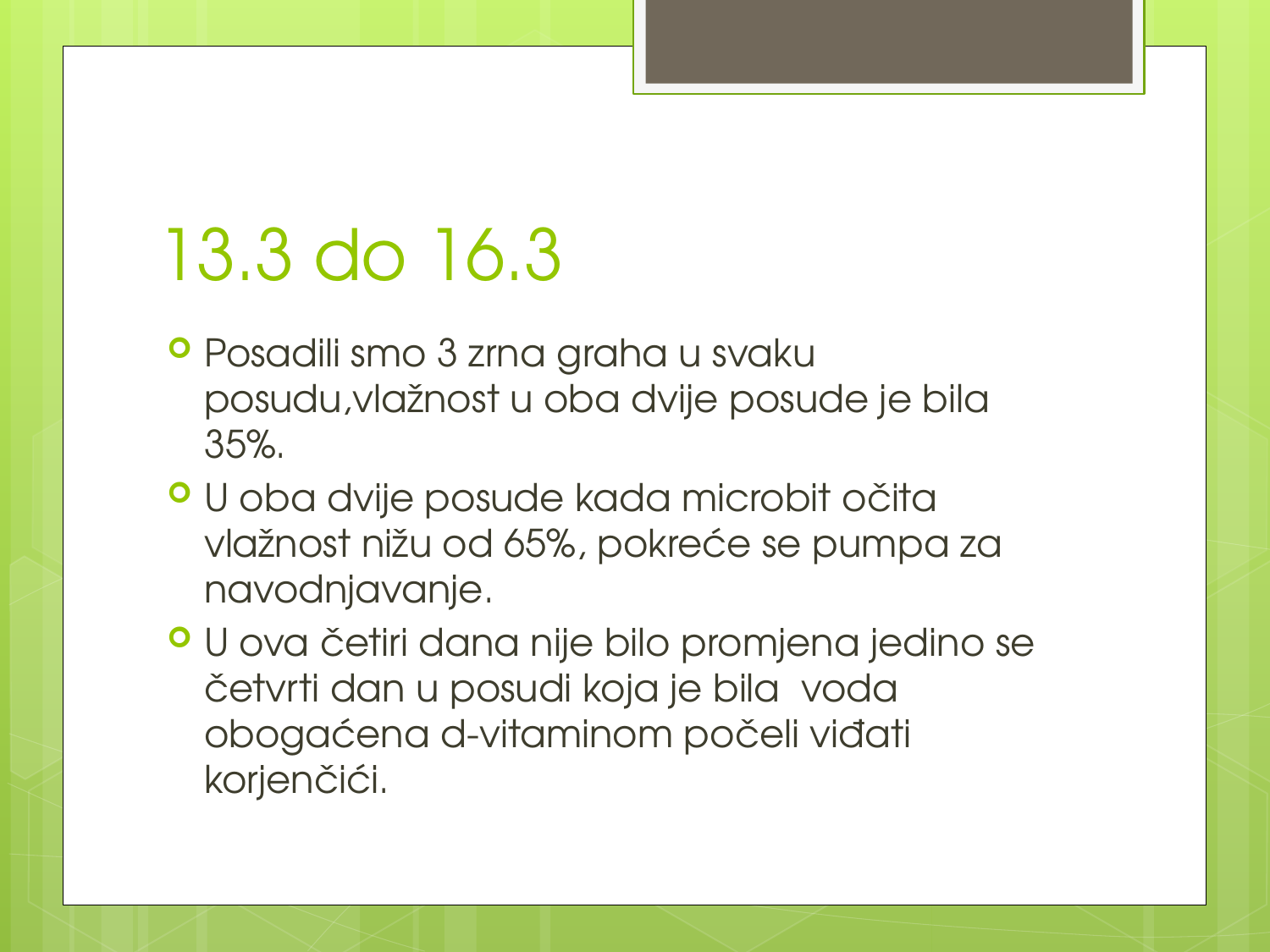

# 13.3 do 16.3
Posadili smo 3 zrna graha u svaku posudu,vlažnost u oba dvije posude je bila 35%.
U oba dvije posude kada microbit očita vlažnost nižu od 65%, pokreće se pumpa za navodnjavanje.
U ova četiri dana nije bilo promjena jedino se četvrti dan u posudi koja je bila  voda obogaćena d-vitaminom počeli viđati korjenčići.